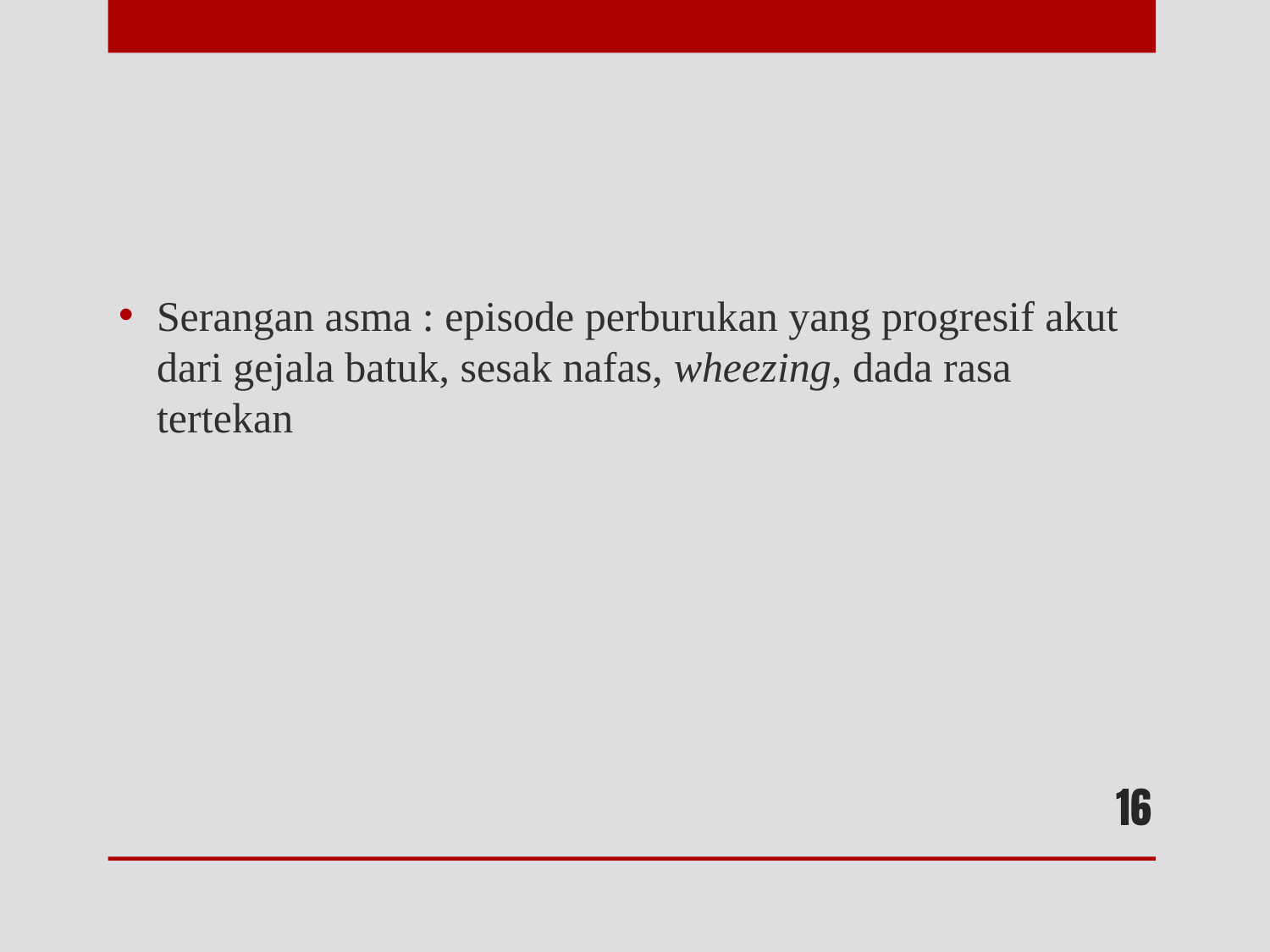

Serangan asma : episode perburukan yang progresif akut  dari gejala batuk, sesak nafas, wheezing, dada rasa tertekan
#
16